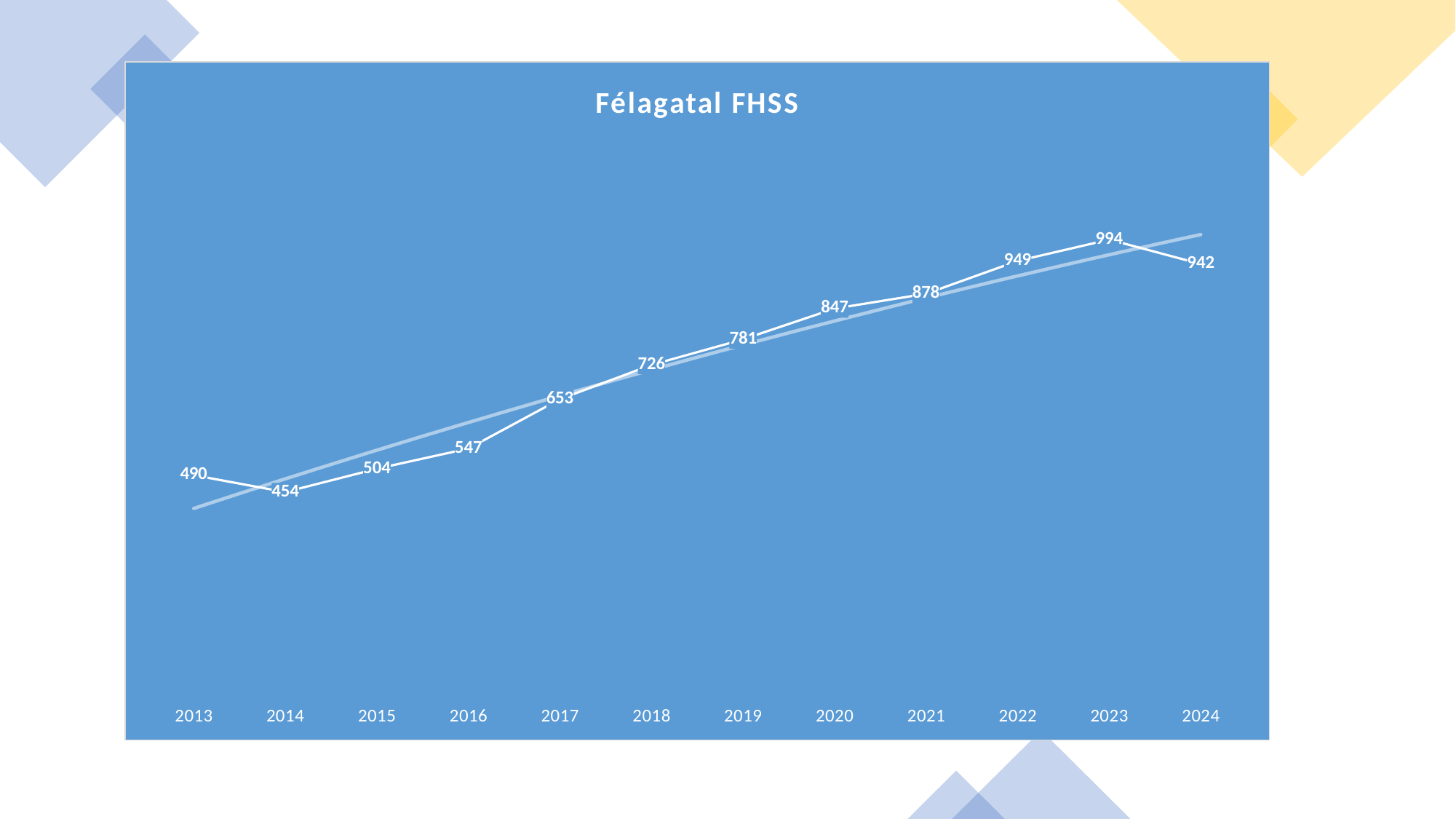

### Chart: Félagatal FHSS

| Category |  |
|---|---|
| 2013 | 490.0 |
| 2014 | 453.6666666666667 |
| 2015 | 503.6666666666667 |
| 2016 | 547.0 |
| 2017 | 652.6666666666666 |
| 2018 | 726.0 |
| 2019 | 780.6666666666666 |
| 2020 | 846.6666666666666 |
| 2021 | 878.3333333333334 |
| 2022 | 948.6666666666666 |
| 2023 | 994.3333333333334 |
| 2024 | 942.0 |